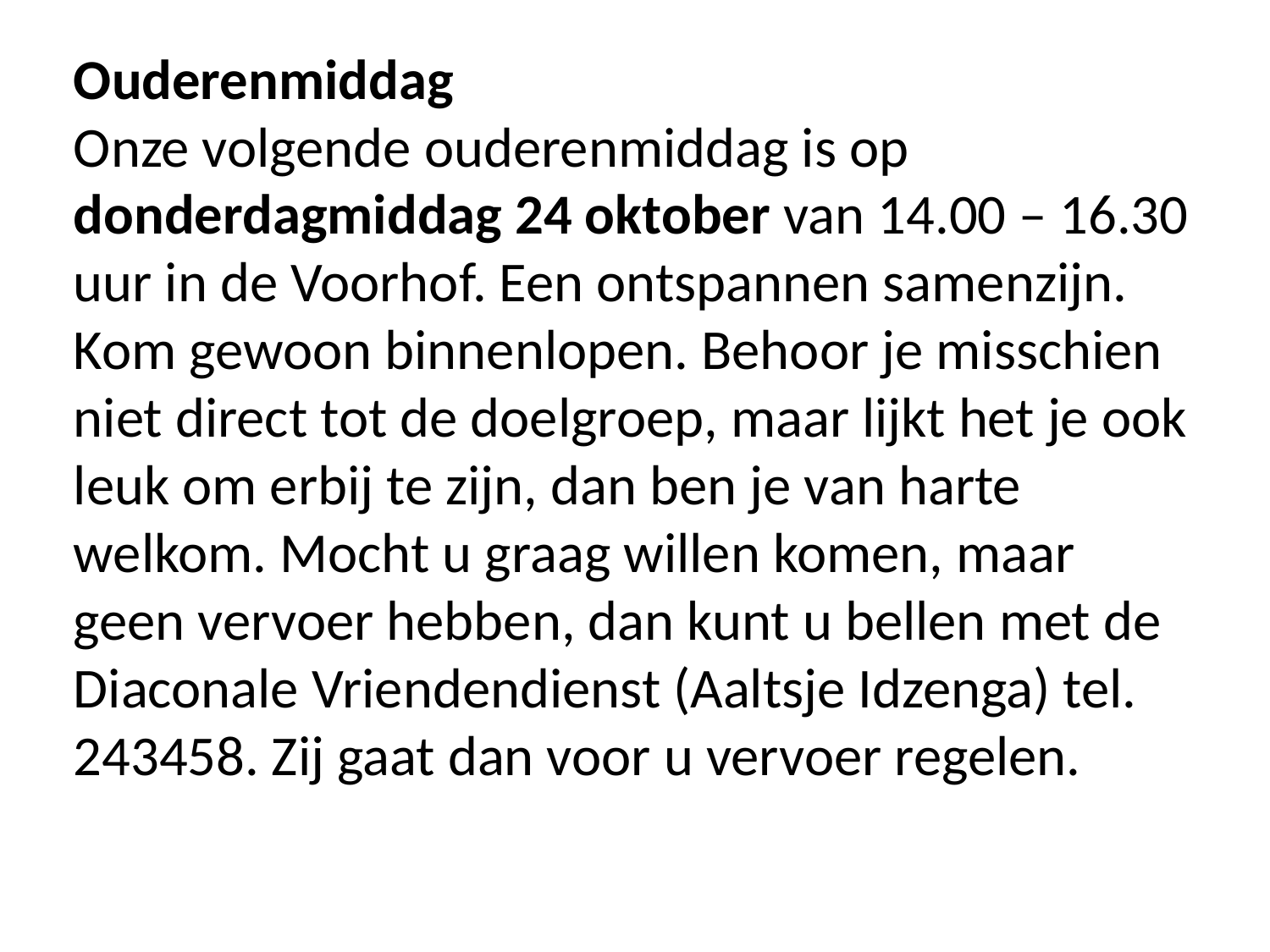

Ouderenmiddag
Onze volgende ouderenmiddag is op donderdagmiddag 24 oktober van 14.00 – 16.30 uur in de Voorhof. Een ontspannen samenzijn. Kom gewoon binnenlopen. Behoor je misschien niet direct tot de doelgroep, maar lijkt het je ook leuk om erbij te zijn, dan ben je van harte welkom. Mocht u graag willen komen, maar geen vervoer hebben, dan kunt u bellen met de Diaconale Vriendendienst (Aaltsje Idzenga) tel. 243458. Zij gaat dan voor u vervoer regelen.